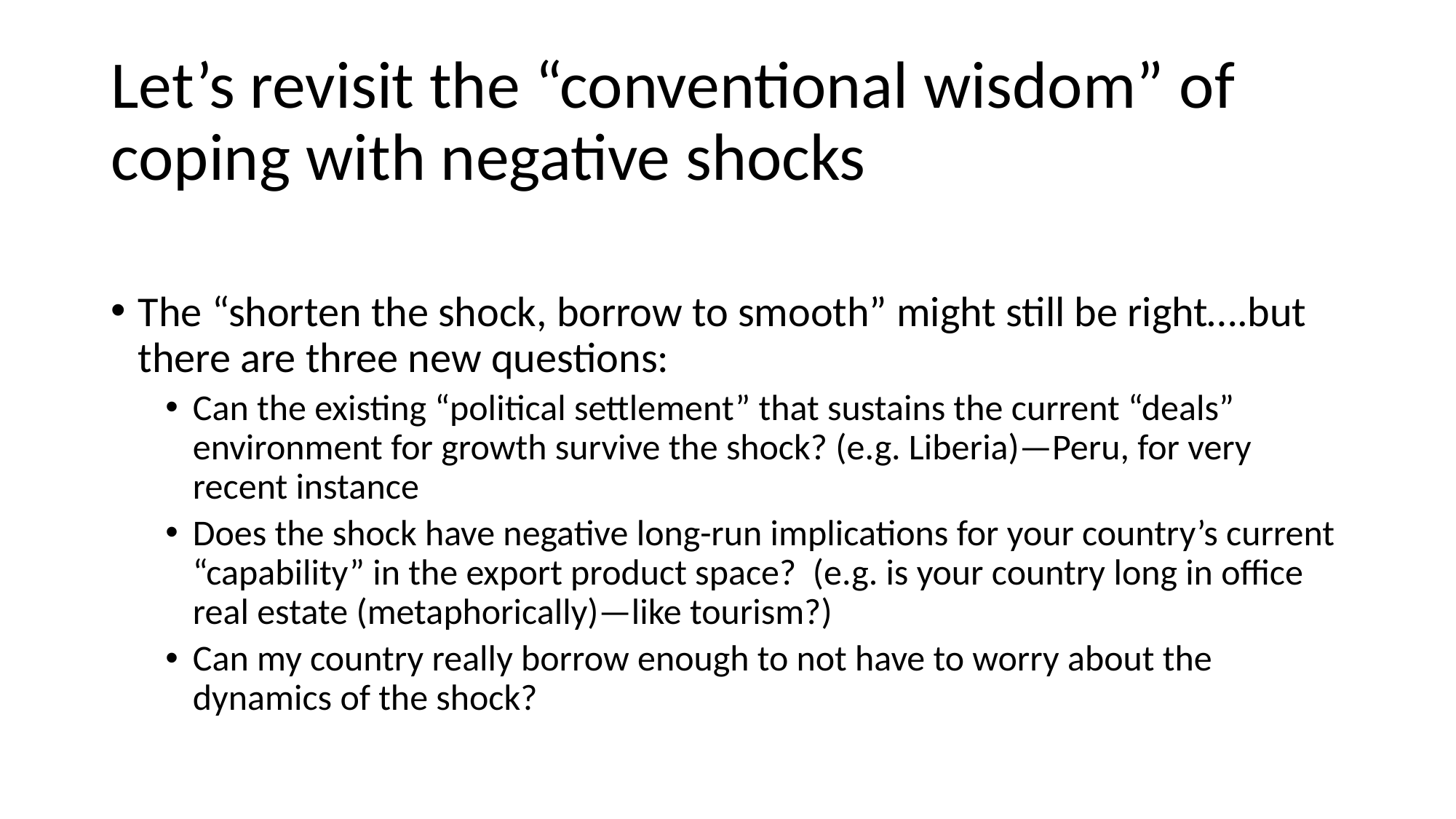

# Let’s revisit the “conventional wisdom” of coping with negative shocks

The “shorten the shock, borrow to smooth” might still be right….but there are three new questions:
Can the existing “political settlement” that sustains the current “deals” environment for growth survive the shock? (e.g. Liberia)—Peru, for very recent instance
Does the shock have negative long-run implications for your country’s current “capability” in the export product space?  (e.g. is your country long in office real estate (metaphorically)—like tourism?)
Can my country really borrow enough to not have to worry about the dynamics of the shock?